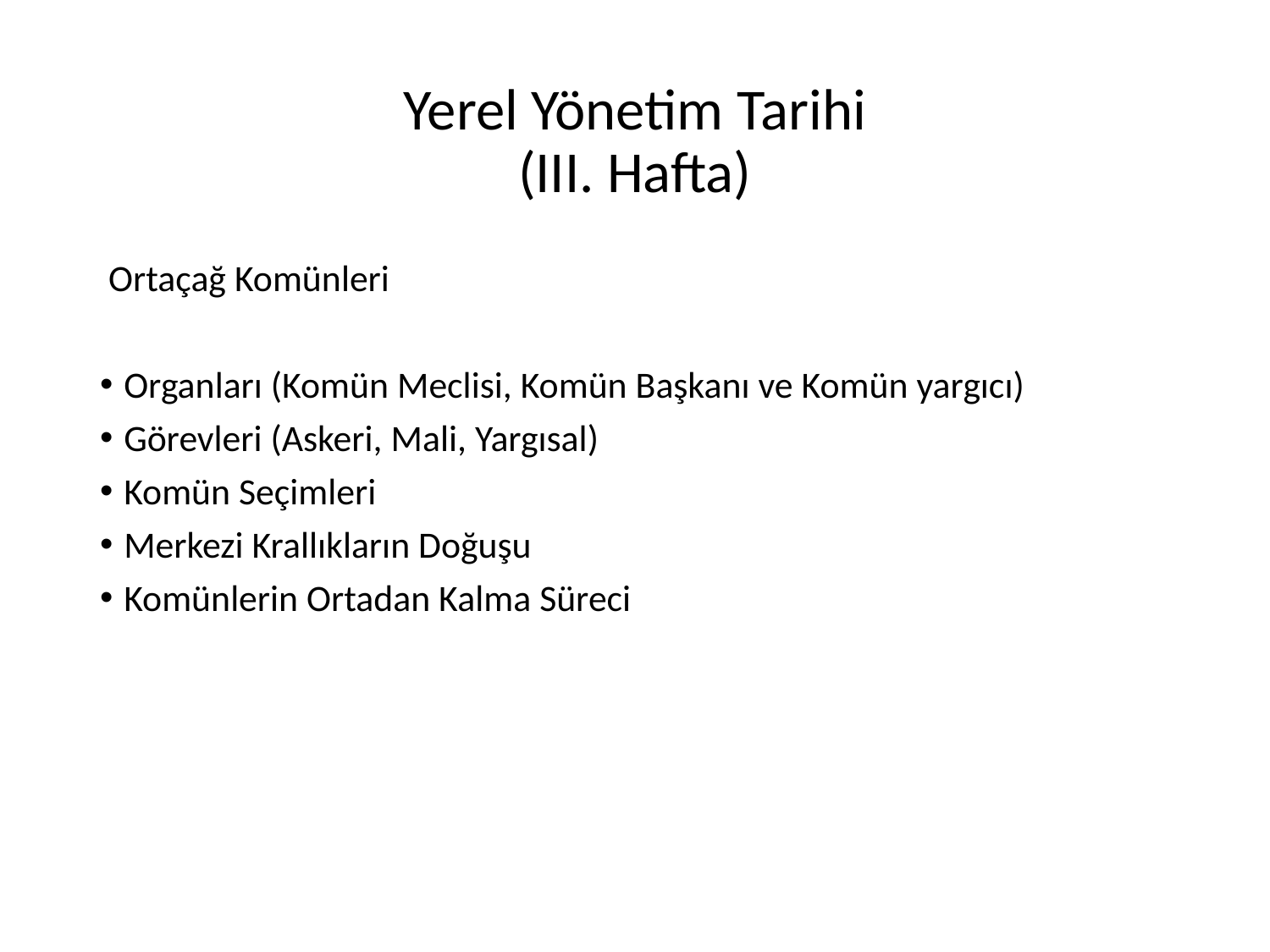

# Yerel Yönetim Tarihi (III. Hafta)
 Ortaçağ Komünleri

Organları (Komün Meclisi, Komün Başkanı ve Komün yargıcı)
Görevleri (Askeri, Mali, Yargısal)
Komün Seçimleri
Merkezi Krallıkların Doğuşu
Komünlerin Ortadan Kalma Süreci